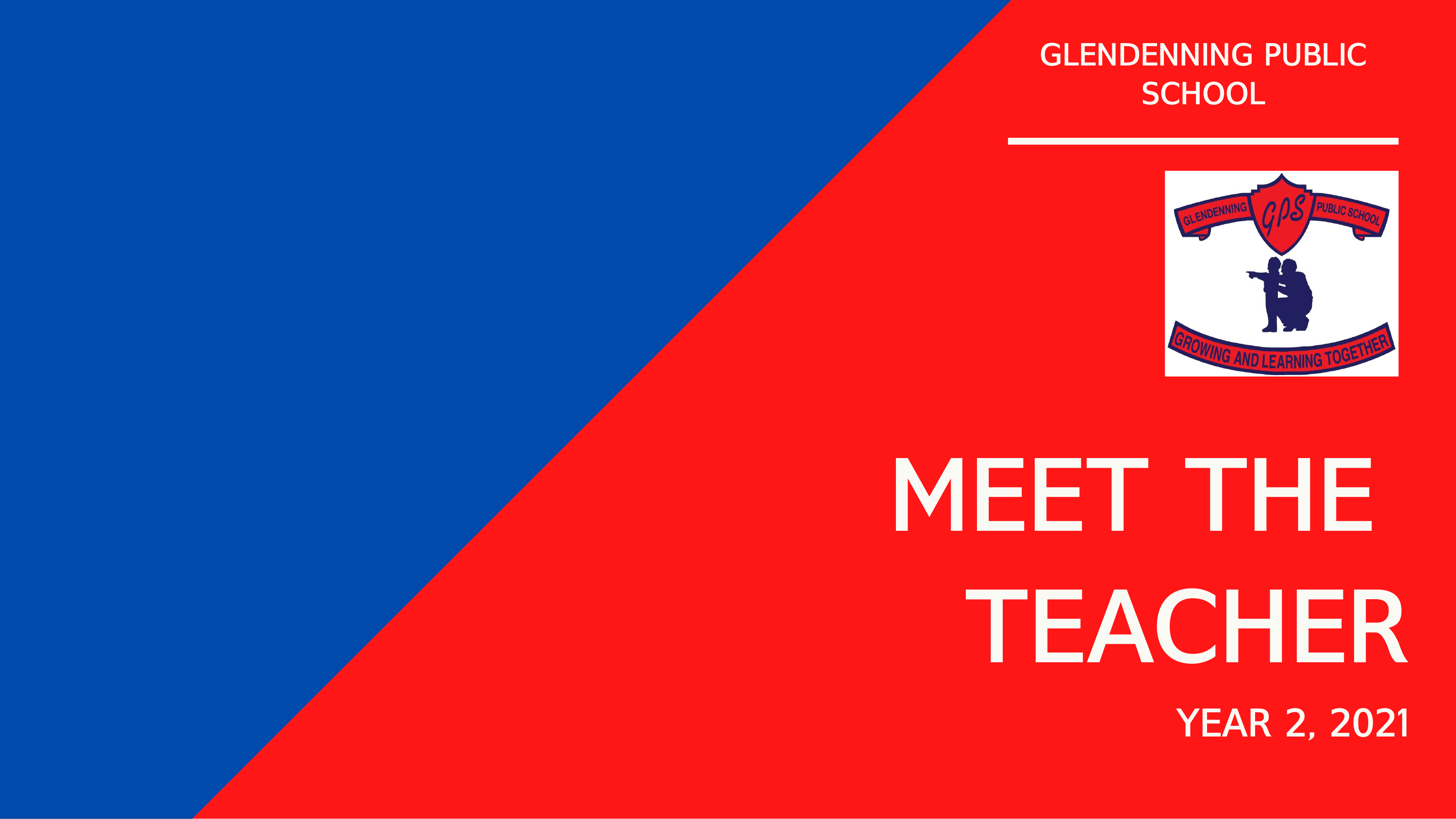

# GLENDENNING PUBLIC SCHOOL

MEET THE  TEACHER
YEAR 2, 2021